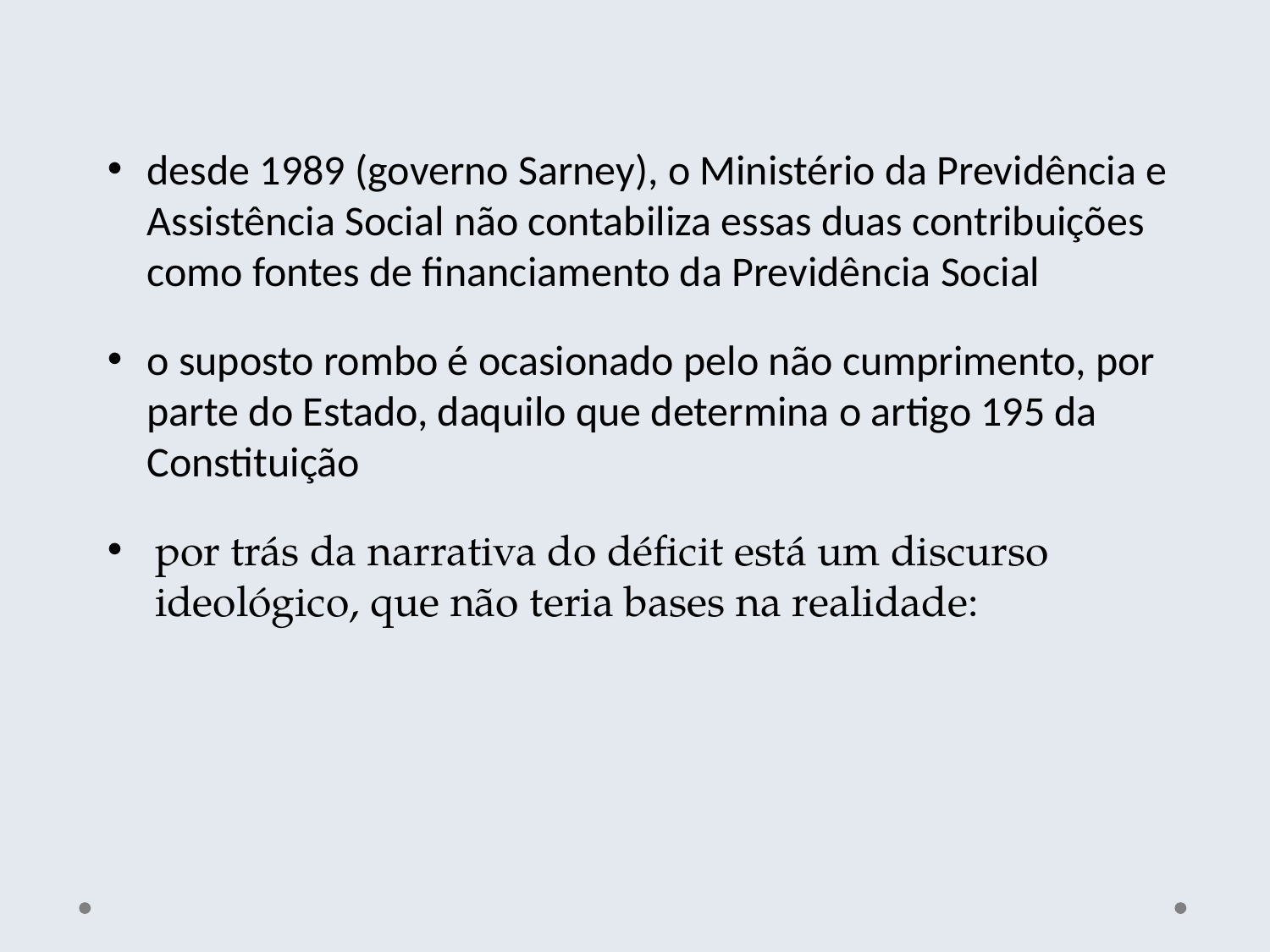

desde 1989 (governo Sarney), o Ministério da Previdência e Assistência Social não contabiliza essas duas contribuições como fontes de financiamento da Previdência Social

o suposto rombo é ocasionado pelo não cumprimento, por parte do Estado, daquilo que determina o artigo 195 da Constituição

por trás da narrativa do déficit está um discurso ideológico, que não teria bases na realidade: